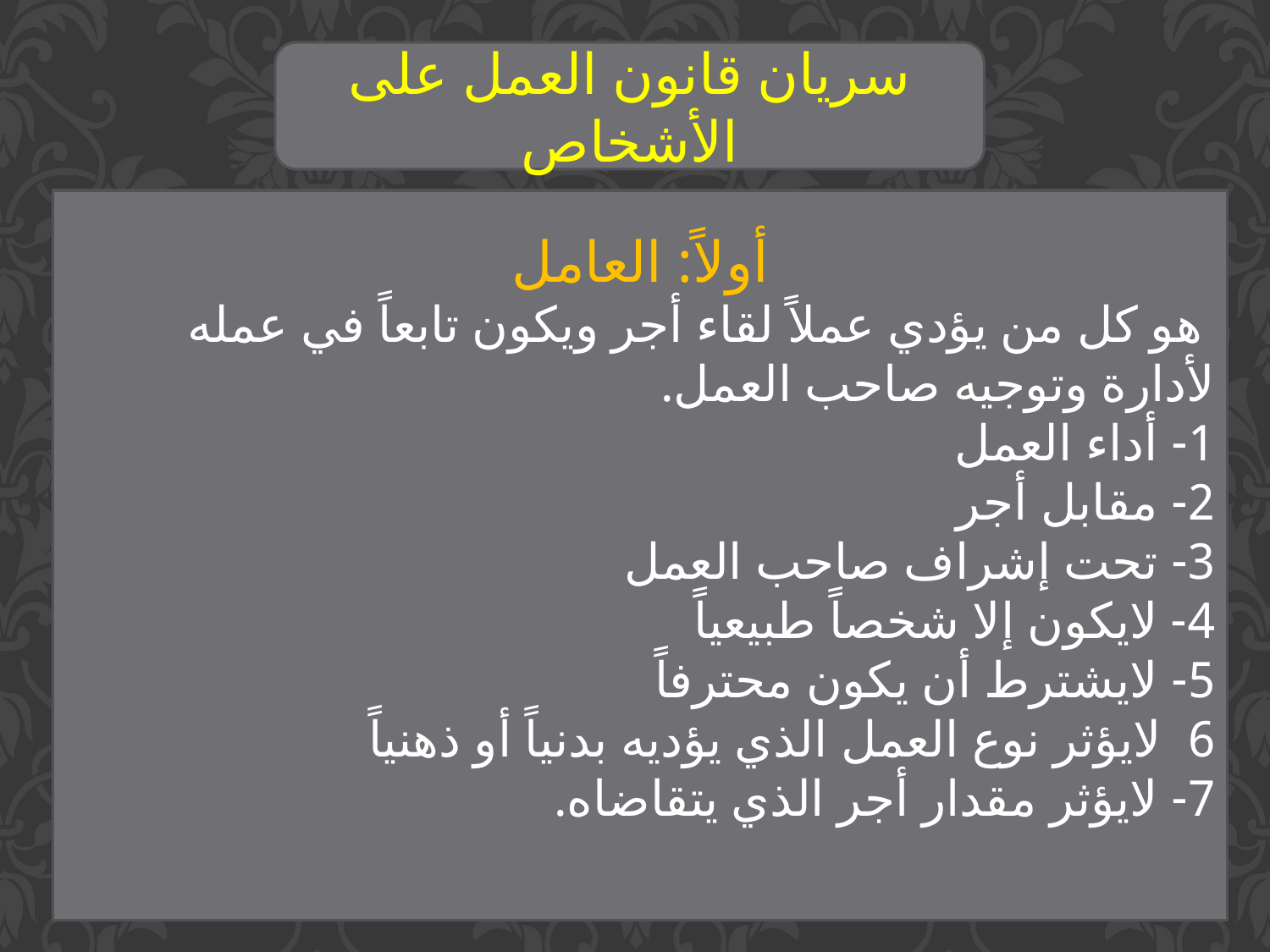

سريان قانون العمل على الأشخاص
أولاً: العامل
 هو كل من يؤدي عملاً لقاء أجر ويكون تابعاً في عمله لأدارة وتوجيه صاحب العمل.
1- أداء العمل
2- مقابل أجر
3- تحت إشراف صاحب العمل
4- لايكون إلا شخصاً طبيعياً
5- لايشترط أن يكون محترفاً
6  لايؤثر نوع العمل الذي يؤديه بدنياً أو ذهنياً
7- لايؤثر مقدار أجر الذي يتقاضاه.